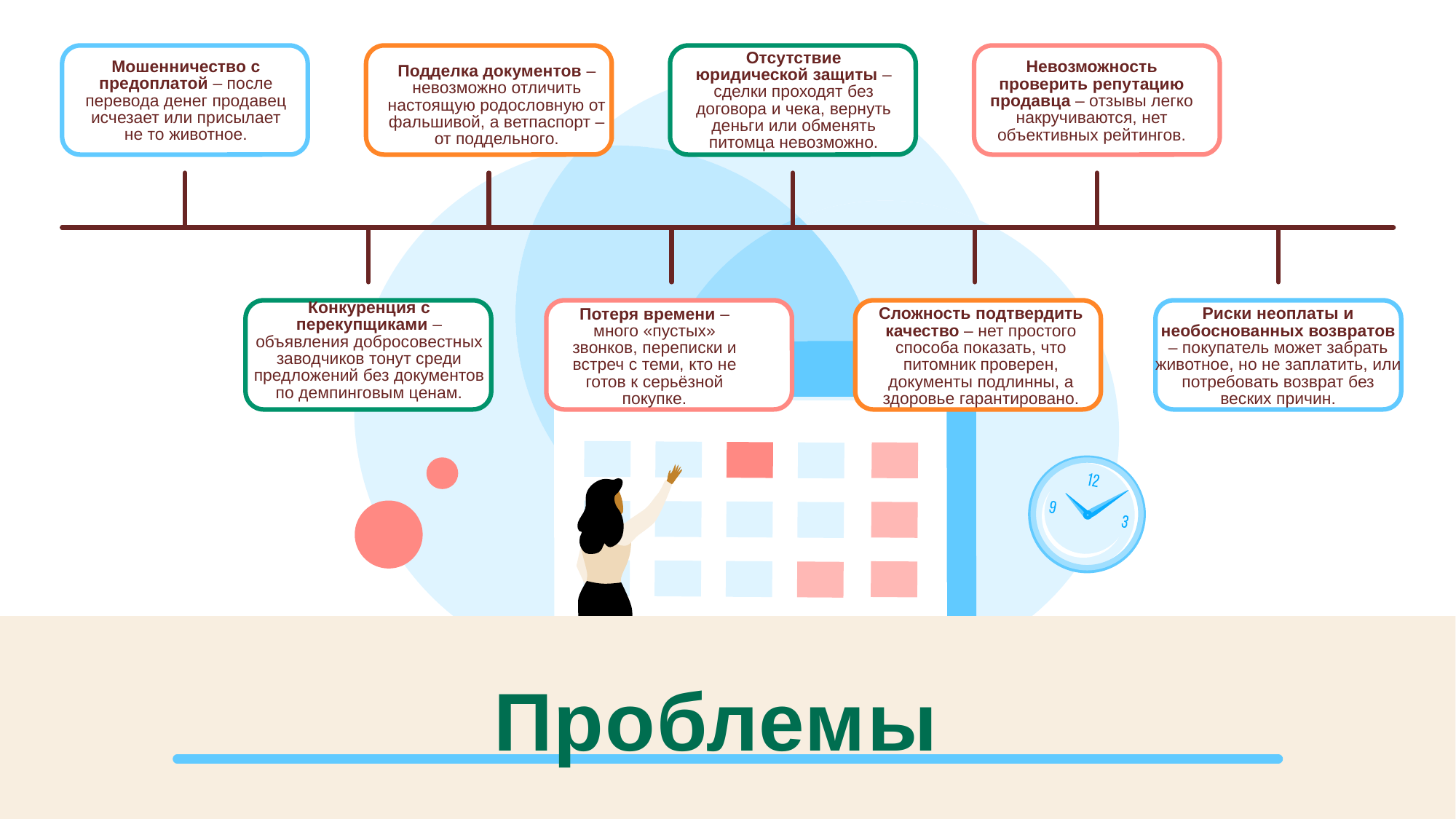

Отсутствие юридической защиты – сделки проходят без договора и чека, вернуть деньги или обменять питомца невозможно.

Мошенничество с предоплатой – после перевода денег продавец исчезает или присылает не то животное.

Невозможность проверить репутацию продавца – отзывы легко накручиваются, нет объективных рейтингов.

Подделка документов – невозможно отличить настоящую родословную от фальшивой, а ветпаспорт – от поддельного.

Конкуренция с перекупщиками – объявления добросовестных заводчиков тонут среди предложений без документов по демпинговым ценам.
Сложность подтвердить качество – нет простого способа показать, что питомник проверен, документы подлинны, а здоровье гарантировано.
Риски неоплаты и необоснованных возвратов – покупатель может забрать животное, но не заплатить, или потребовать возврат без веских причин.
Потеря времени – много «пустых» звонков, переписки и встреч с теми, кто не готов к серьёзной покупке.

# Проблемы